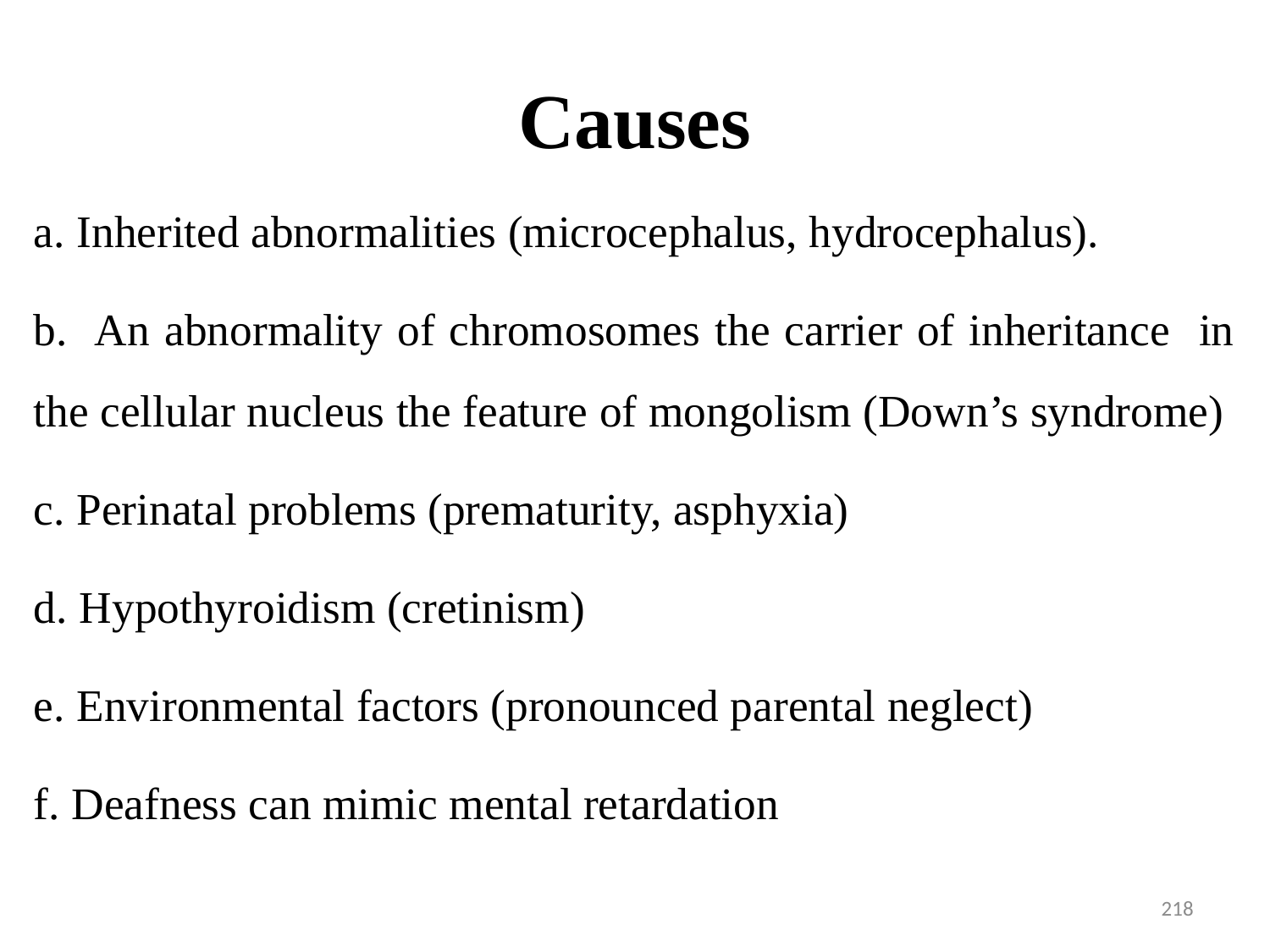

# Causes
a. Inherited abnormalities (microcephalus, hydrocephalus).
b.  An abnormality of chromosomes the carrier of inheritance  in the cellular nucleus the feature of mongolism (Down’s syndrome)
c. Perinatal problems (prematurity, asphyxia)
d. Hypothyroidism (cretinism)
e. Environmental factors (pronounced parental neglect)
f. Deafness can mimic mental retardation

218